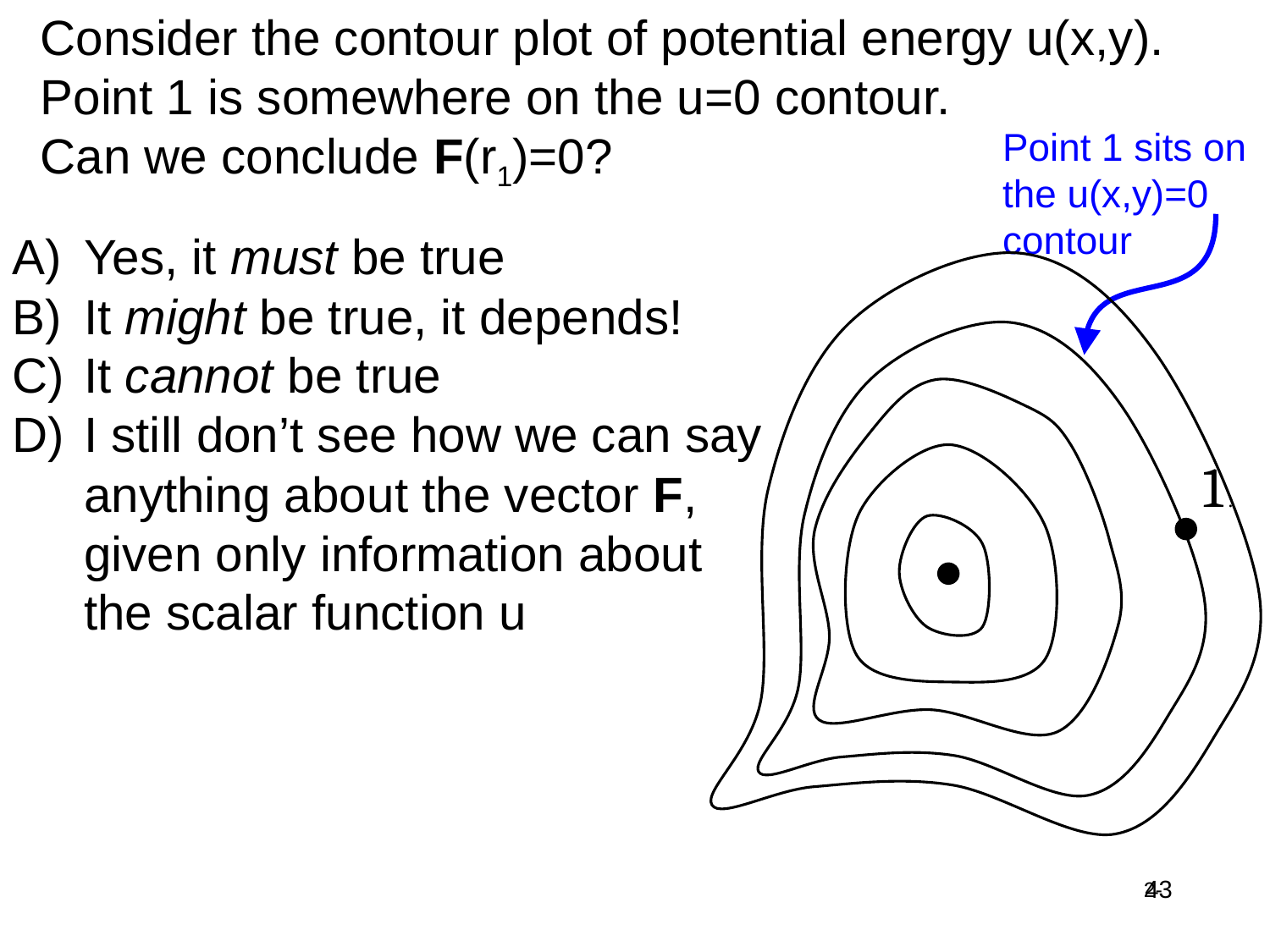

Consider the contour plot of potential energy u(x,y).
Point 1 is somewhere on the u=0 contour.
Can we conclude F(r1)=0?
Point 1 sits on the u(x,y)=0 contour
Yes, it must be true
It might be true, it depends!
It cannot be true
I still don’t see how we can say
anything about the vector F,
given only information about
the scalar function u

1.

43